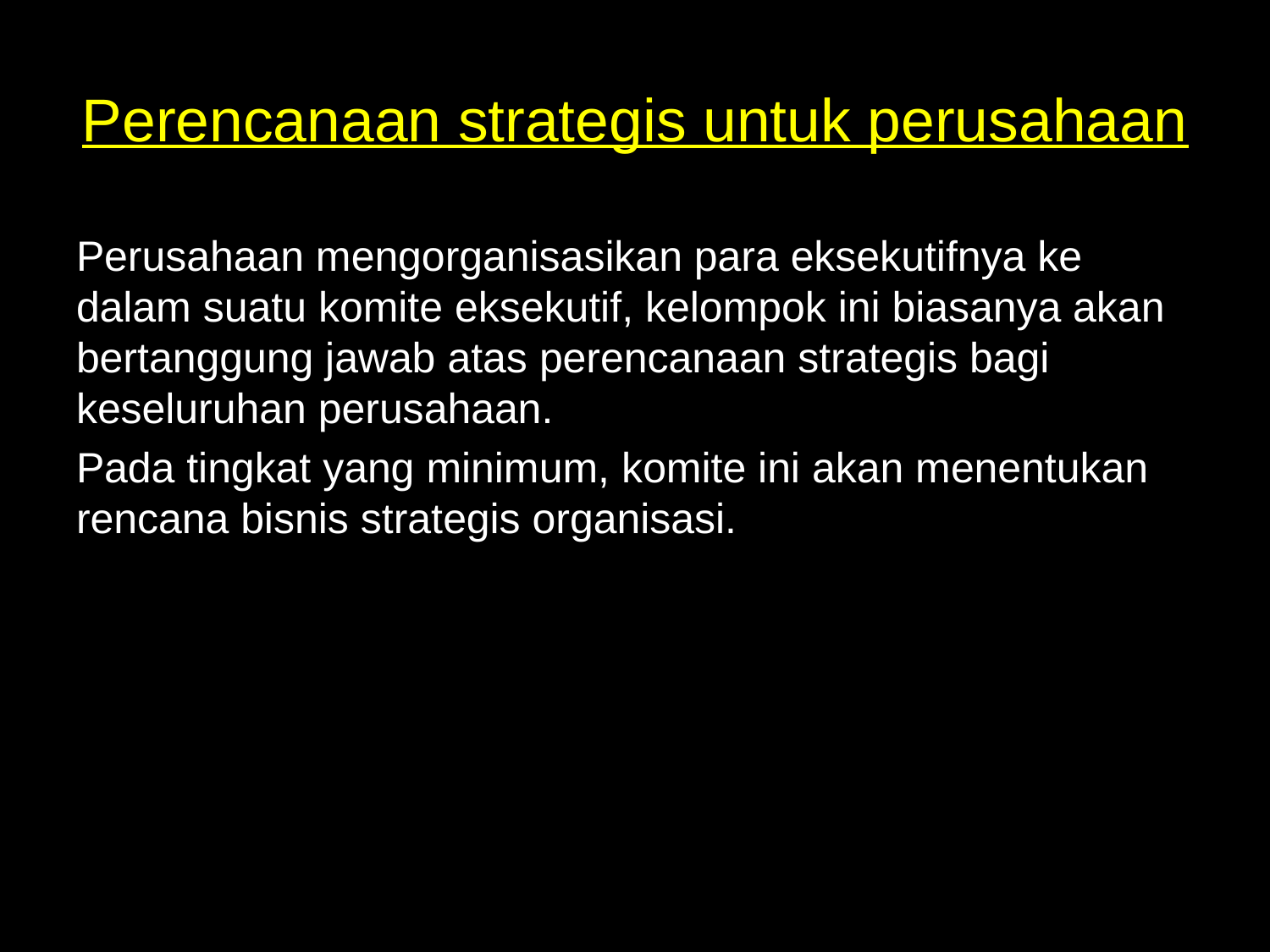

# Perencanaan strategis untuk perusahaan
Perusahaan mengorganisasikan para eksekutifnya ke dalam suatu komite eksekutif, kelompok ini biasanya akan bertanggung jawab atas perencanaan strategis bagi keseluruhan perusahaan.
Pada tingkat yang minimum, komite ini akan menentukan rencana bisnis strategis organisasi.